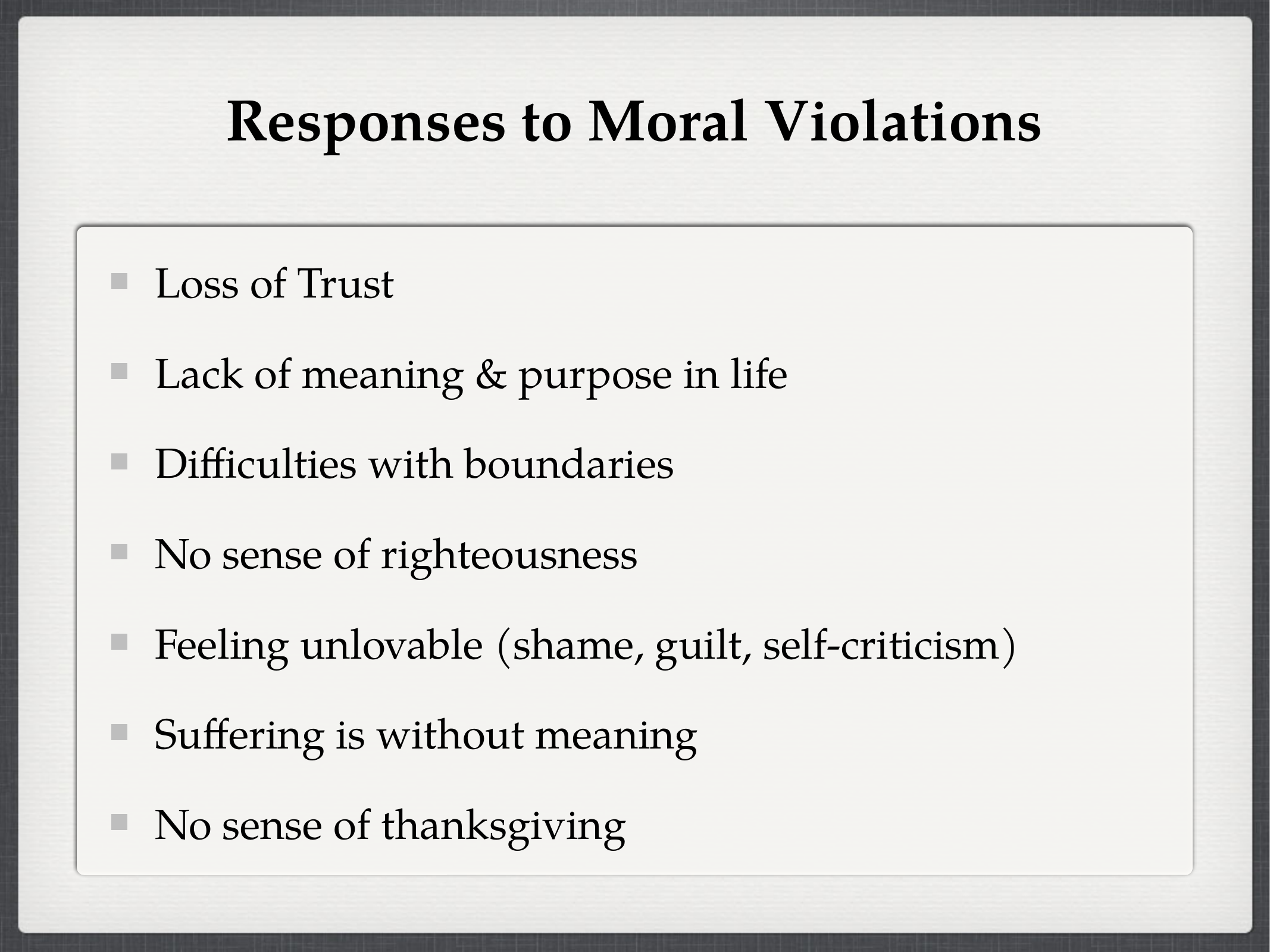

# Responses to Moral Violations
Loss of Trust
Lack of meaning & purpose in life
Difficulties with boundaries
No sense of righteousness
Feeling unlovable (shame, guilt, self-criticism)
Suffering is without meaning
No sense of thanksgiving